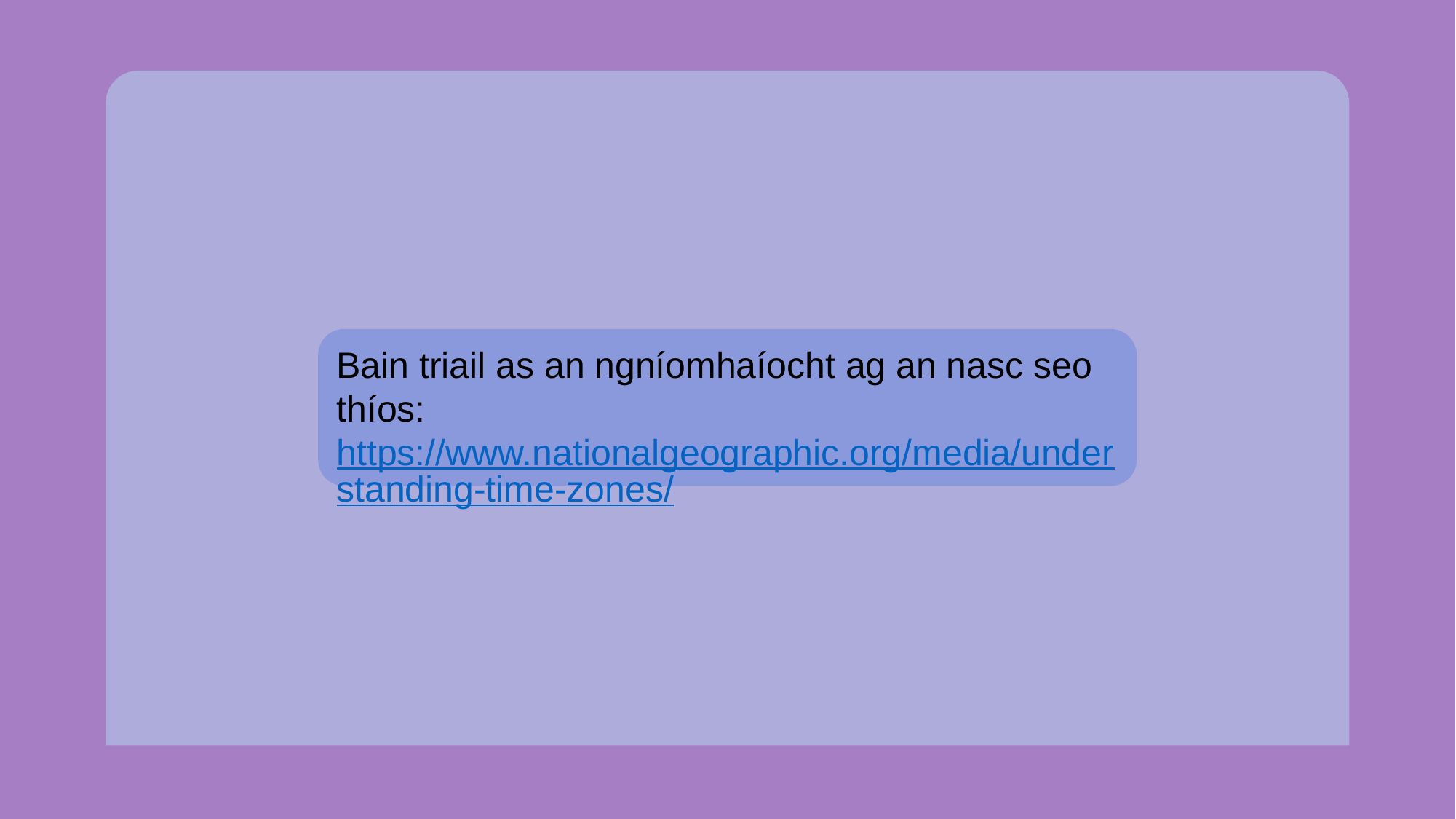

Bain triail as an ngníomhaíocht ag an nasc seo thíos:
https://www.nationalgeographic.org/media/understanding-time-zones/